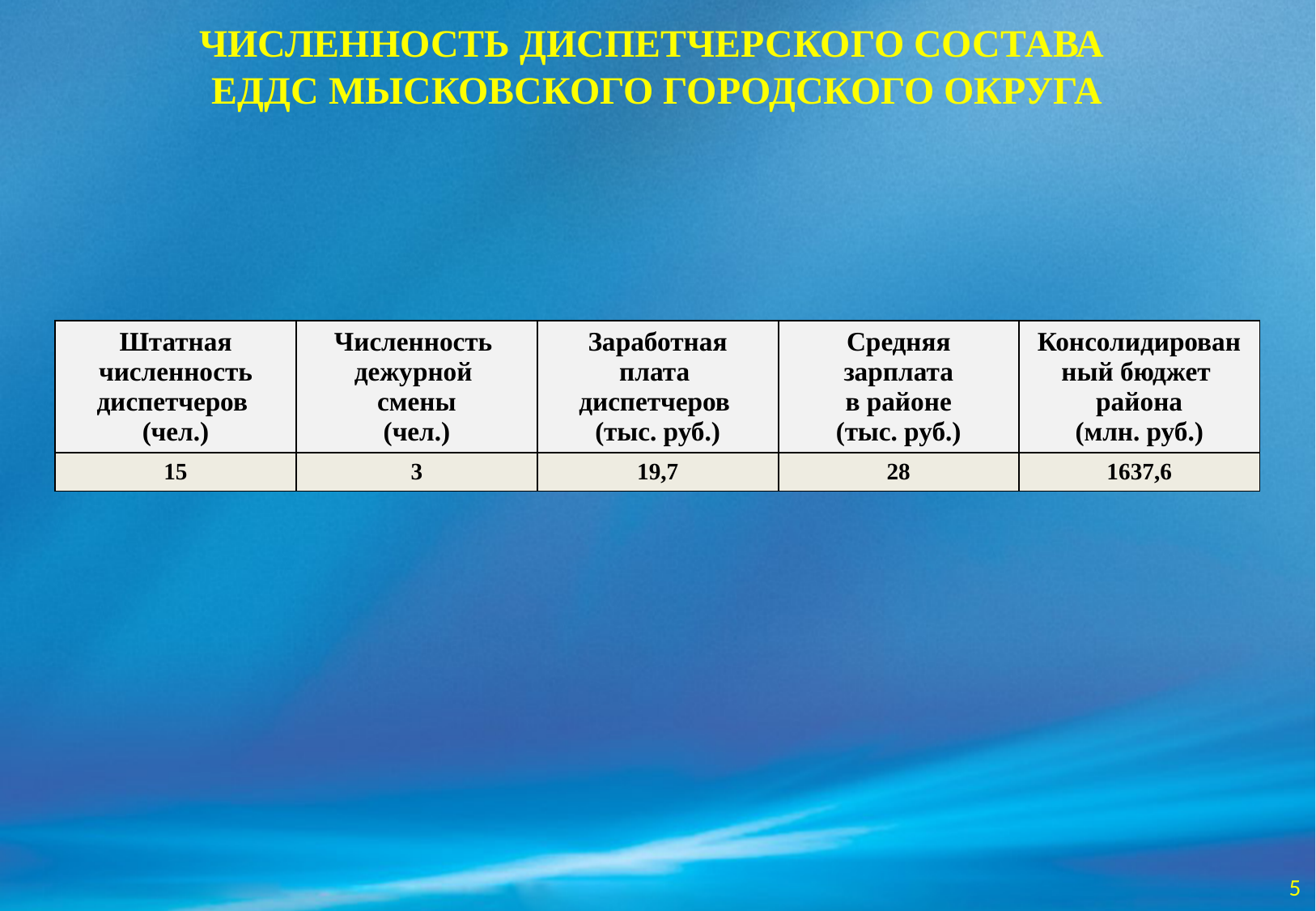

# ЧИСЛЕННОСТЬ ДИСПЕТЧЕРСКОГО СОСТАВА ЕДДС МЫСКОВСКОГО ГОРОДСКОГО ОКРУГА
| Штатная численность диспетчеров (чел.) | Численность дежурной смены (чел.) | Заработная плата диспетчеров (тыс. руб.) | Средняя зарплата в районе (тыс. руб.) | Консолидированный бюджет района (млн. руб.) |
| --- | --- | --- | --- | --- |
| 15 | 3 | 19,7 | 28 | 1637,6 |
5